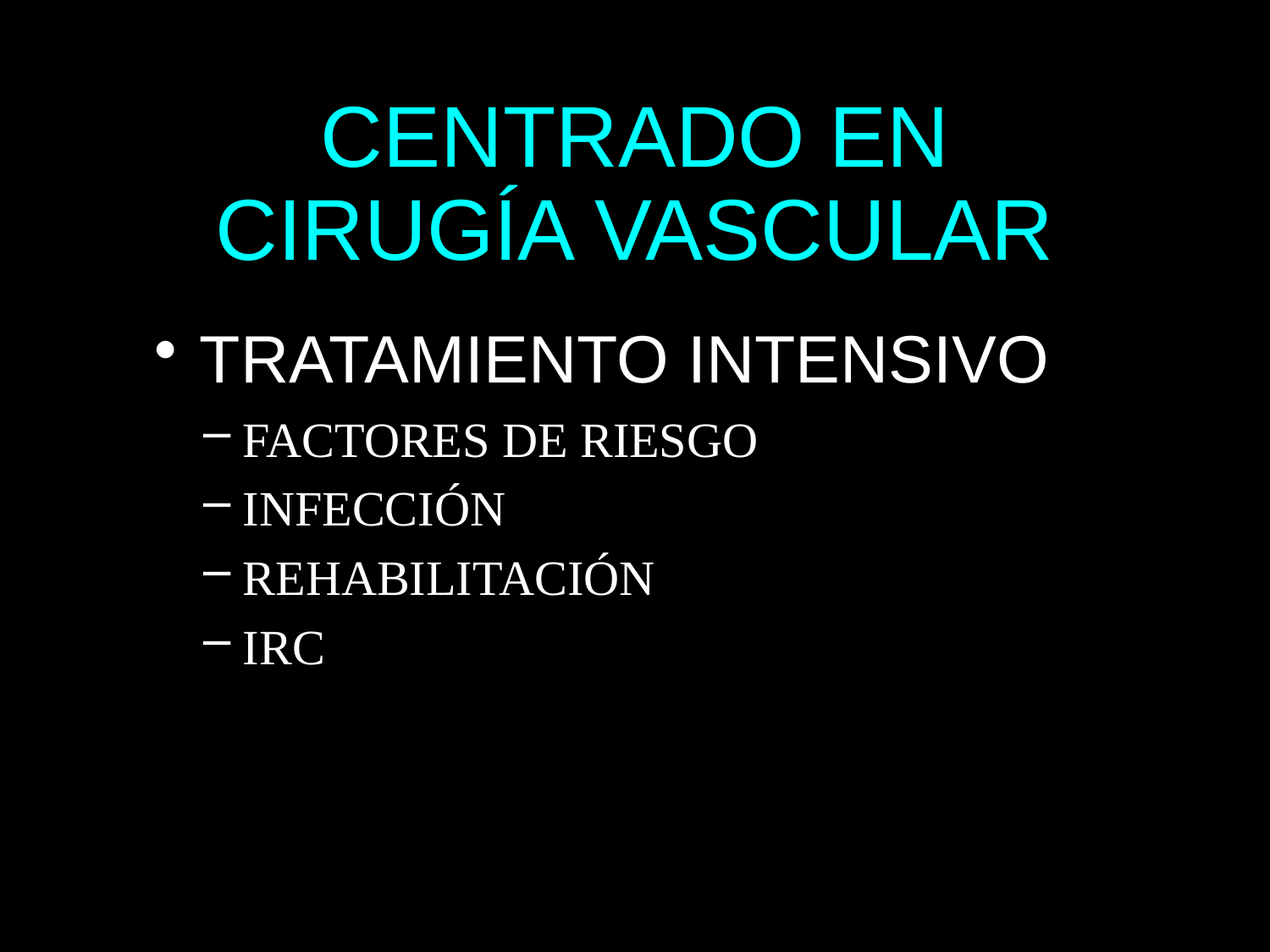

# CENTRADO EN CIRUGÍA VASCULAR
TRATAMIENTO INTENSIVO
FACTORES DE RIESGO
INFECCIÓN
REHABILITACIÓN
IRC